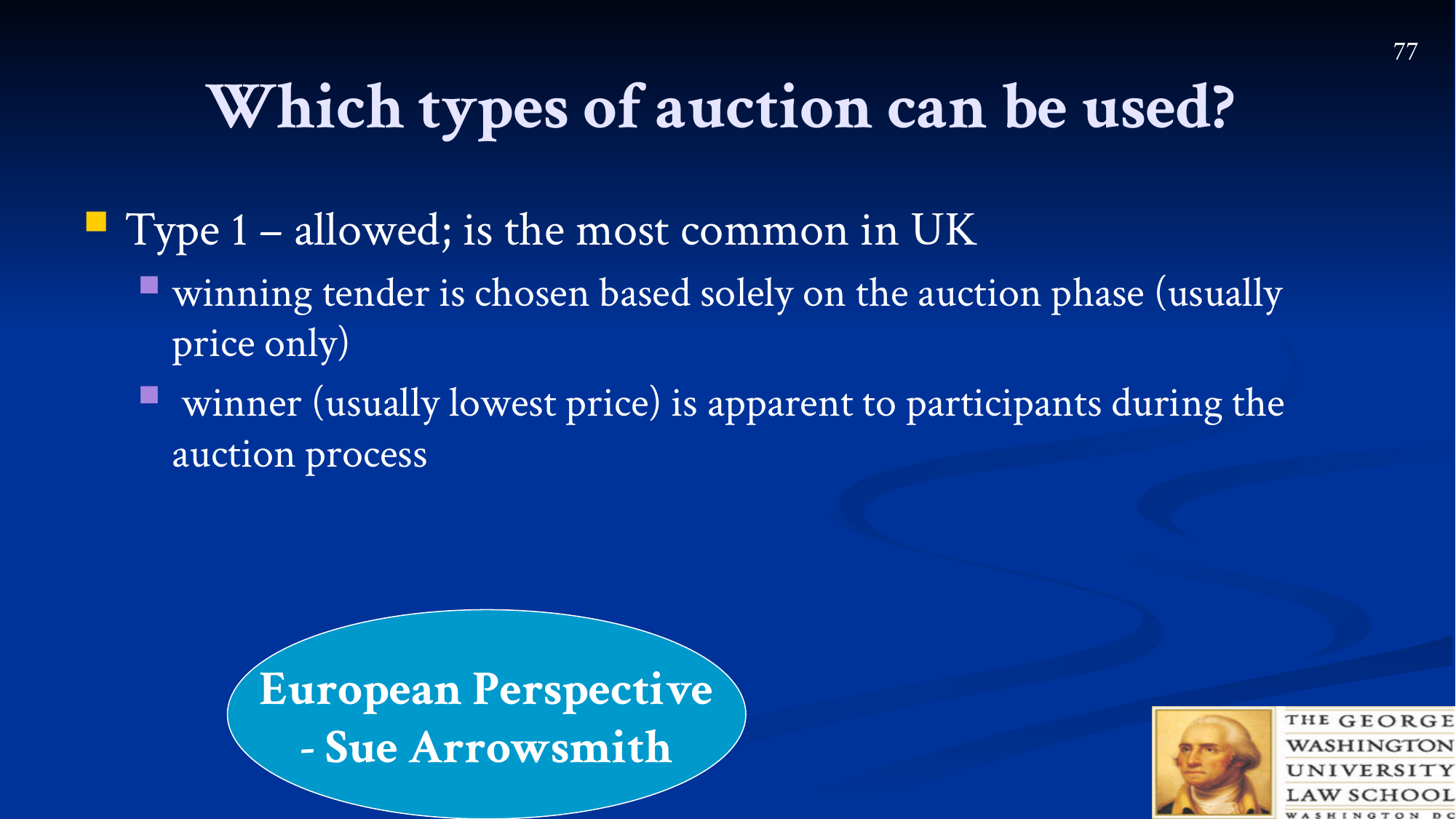

# Which types of auction can be used?
Type 1 – allowed; is the most common in UK
winning tender is chosen based solely on the auction phase (usually price only)
 winner (usually lowest price) is apparent to participants during the auction process

European Perspective
- Sue Arrowsmith